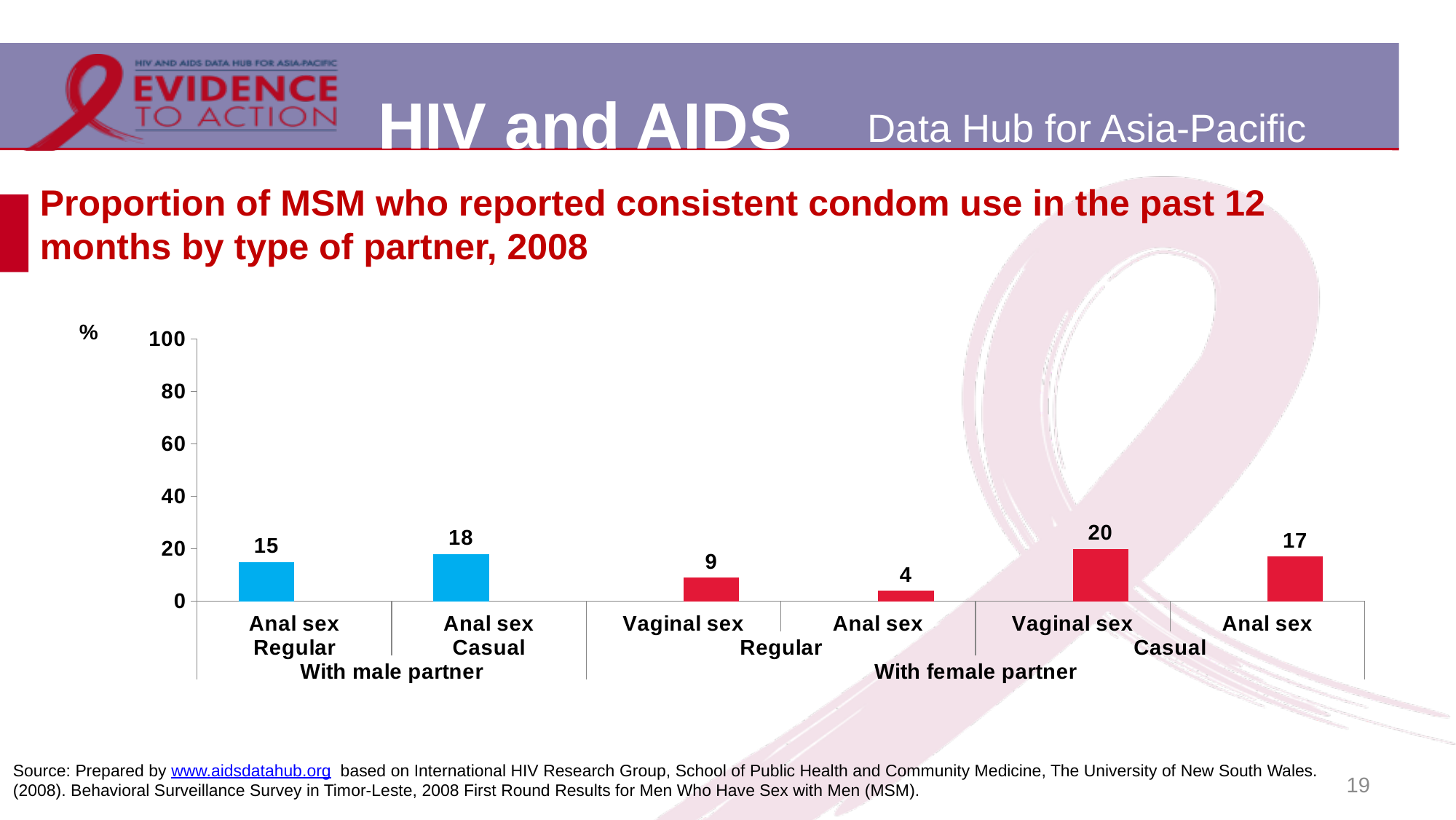

# Proportion of MSM who reported consistent condom use in the past 12 months by type of partner, 2008

### Chart

| Category |  |  |
|---|---|---|
| Anal sex | 15.0 | None |
| Anal sex | 18.0 | None |
| Vaginal sex | None | 9.0 |
| Anal sex | None | 4.0 |
| Vaginal sex | None | 20.0 |
| Anal sex | None | 17.0 |
Source: Prepared by www.aidsdatahub.org  based on International HIV Research Group, School of Public Health and Community Medicine, The University of New South Wales. (2008). Behavioral Surveillance Survey in Timor-Leste, 2008 First Round Results for Men Who Have Sex with Men (MSM).
19